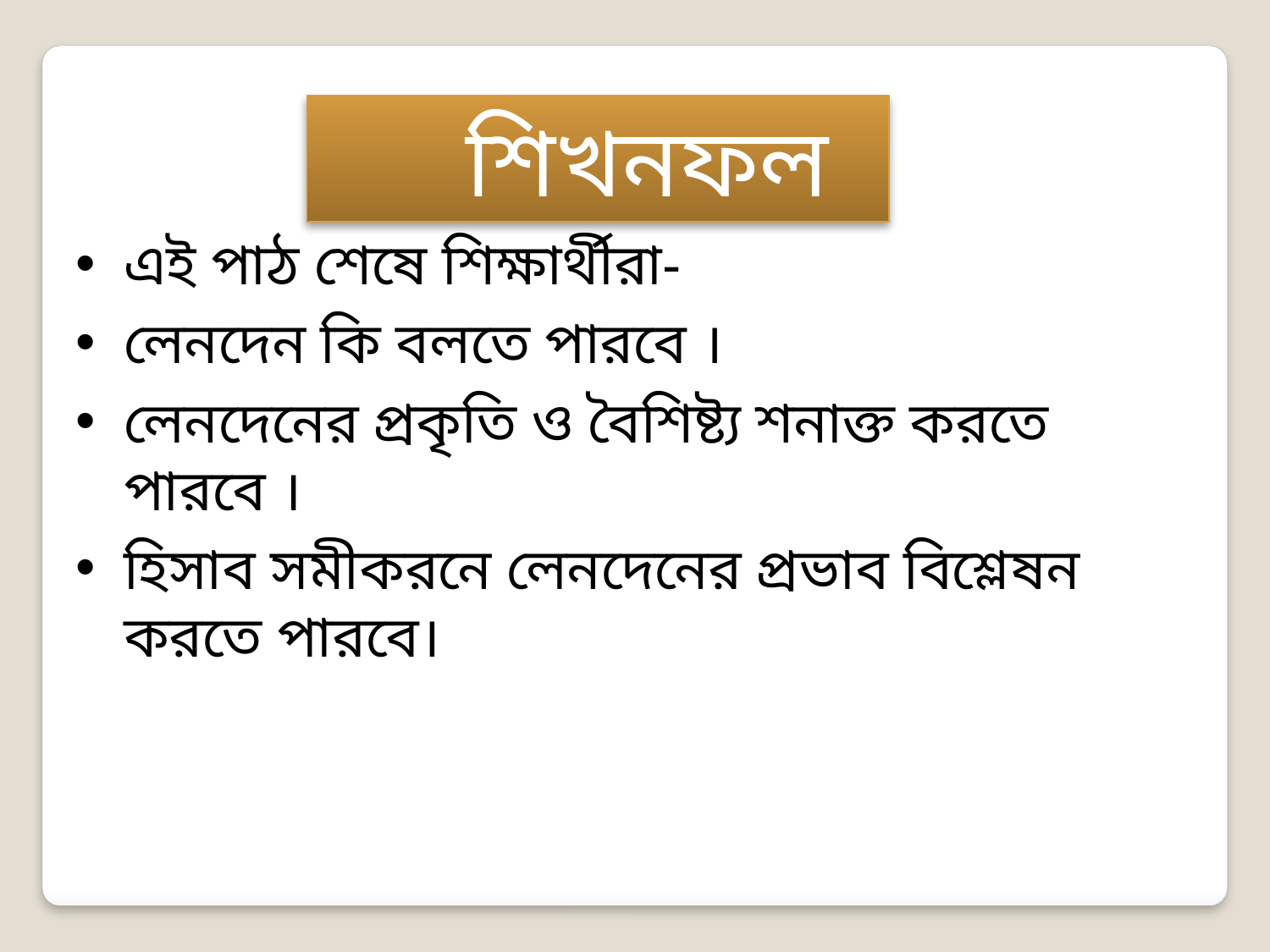

শিখনফল
এই পাঠ শেষে শিক্ষার্থীরা-
লেনদেন কি বলতে পারবে ।
লেনদেনের প্রকৃতি ও বৈশিষ্ট্য শনাক্ত করতে পারবে ।
হিসাব সমীকরনে লেনদেনের প্রভাব বিশ্লেষন করতে পারবে।